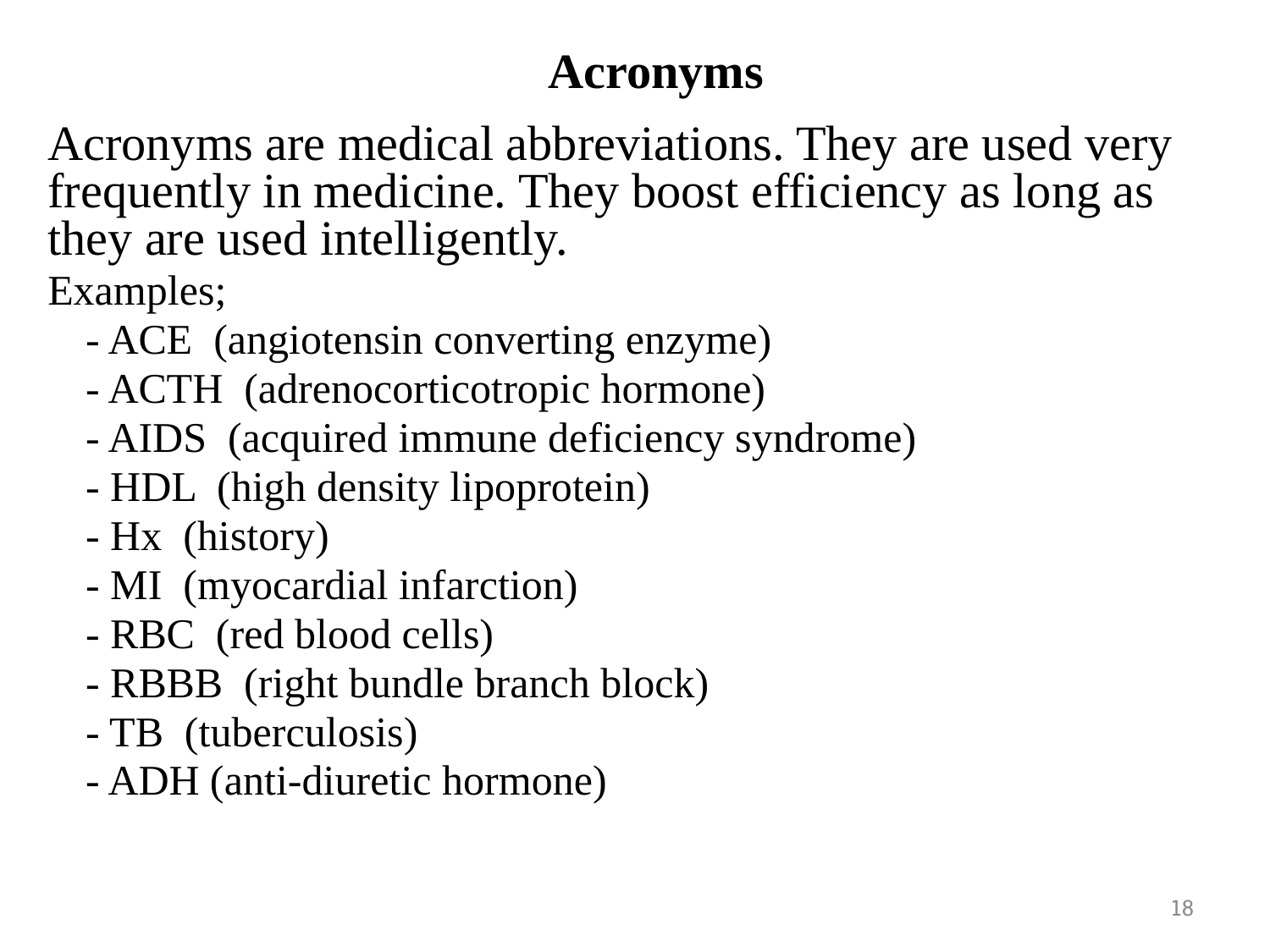

# Acronyms
Acronyms are medical abbreviations. They are used very frequently in medicine. They boost efficiency as long as they are used intelligently.
Examples;
- ACE  (angiotensin converting enzyme)
- ACTH  (adrenocorticotropic hormone)
- AIDS  (acquired immune deficiency syndrome)
- HDL  (high density lipoprotein)
- Hx  (history)
- MI  (myocardial infarction)
- RBC  (red blood cells)
- RBBB  (right bundle branch block)
- TB  (tuberculosis)
- ADH (anti-diuretic hormone)
18